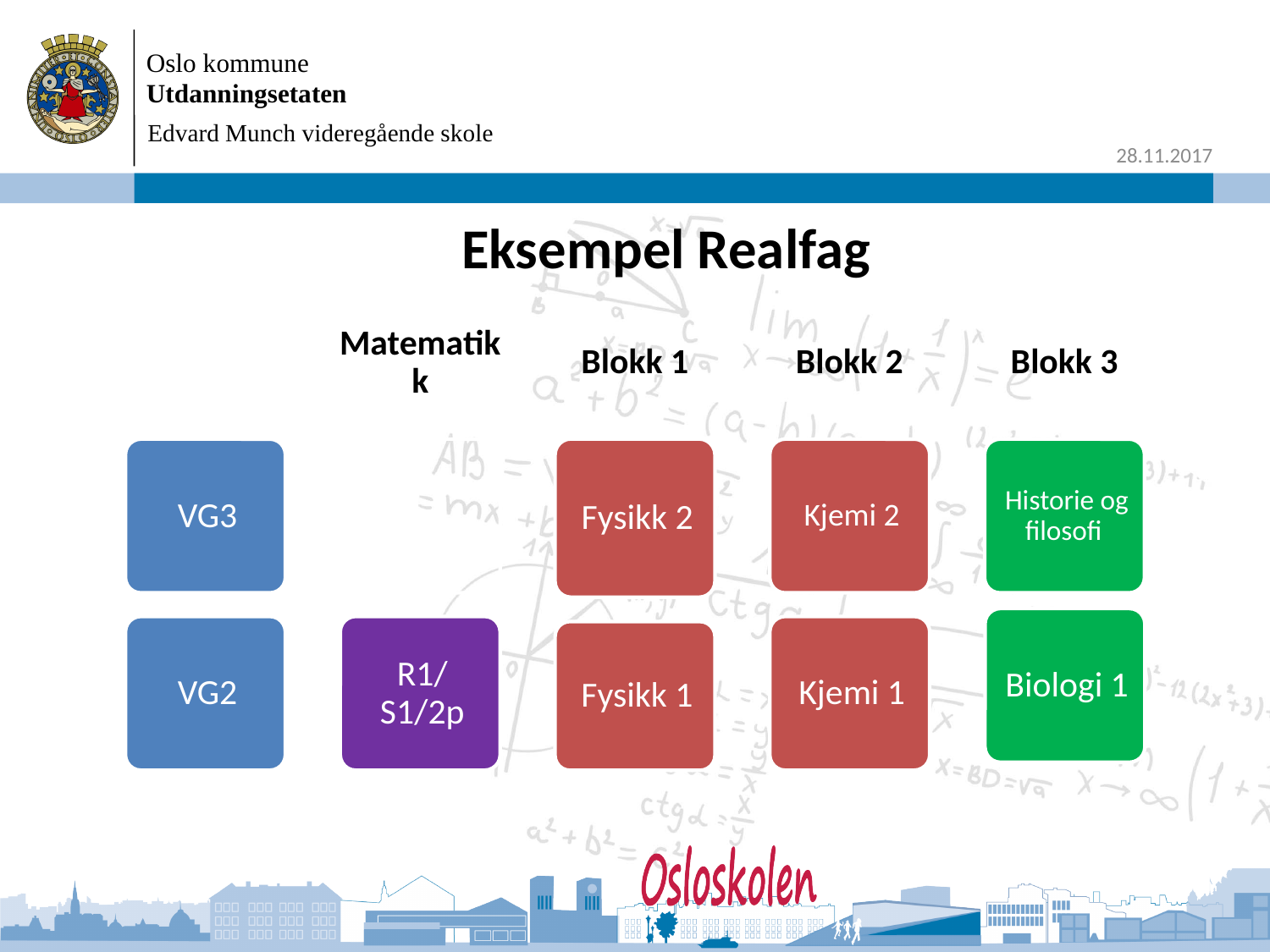

Edvard Munch videregående skole
# Eksempel Realfag

VG3
VG2
Matematikk

R1/S1/2p
Blokk 1
Fysikk 2
Fysikk 1
Blokk 2
Kjemi 2
Kjemi 1
Blokk 3
Historie og filosofi
Biologi 1